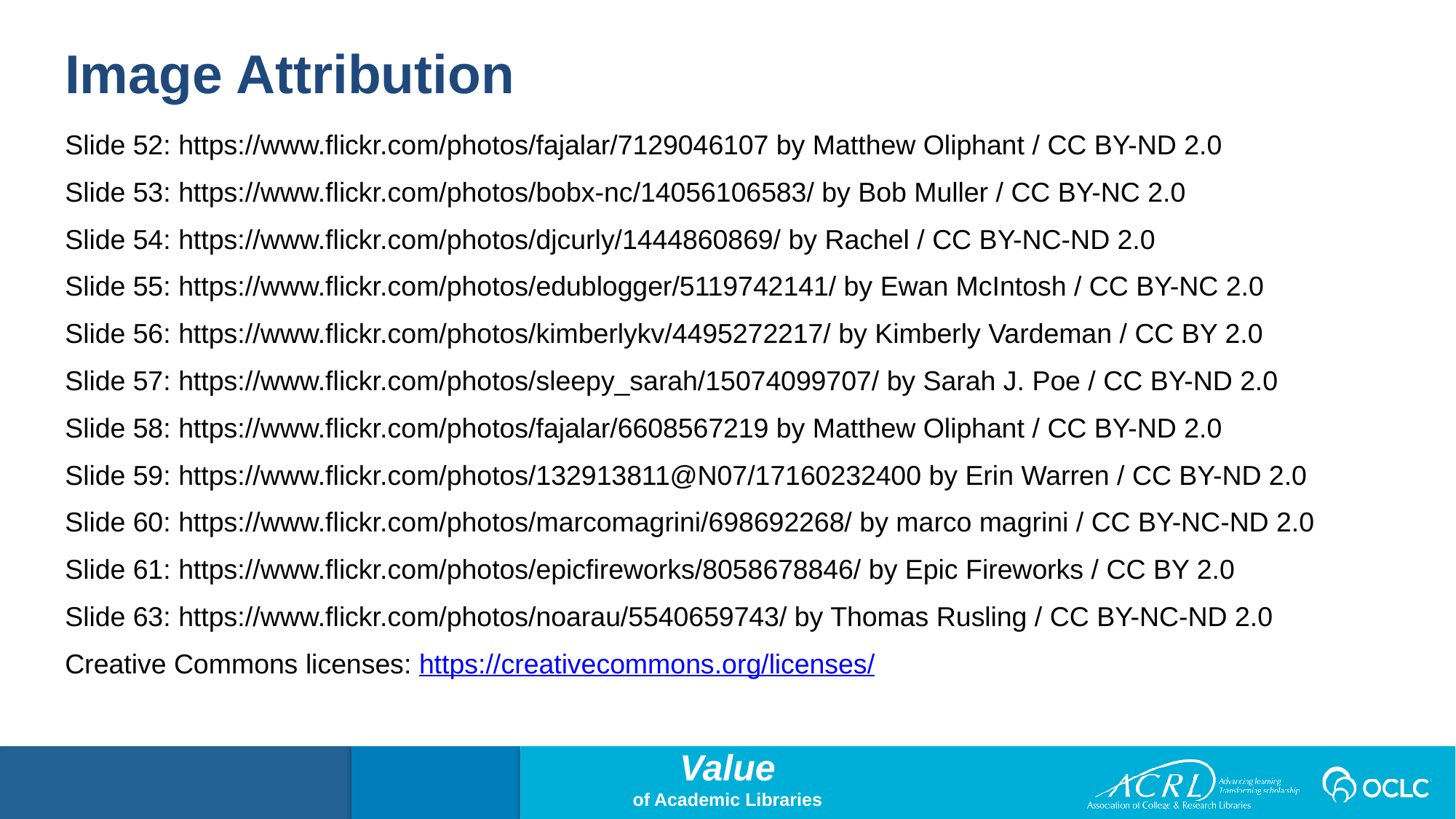

Image Attribution
Slide 52: https://www.flickr.com/photos/fajalar/7129046107 by Matthew Oliphant / CC BY-ND 2.0
Slide 53: https://www.flickr.com/photos/bobx-nc/14056106583/ by Bob Muller / CC BY-NC 2.0
Slide 54: https://www.flickr.com/photos/djcurly/1444860869/ by Rachel / CC BY-NC-ND 2.0
Slide 55: https://www.flickr.com/photos/edublogger/5119742141/ by Ewan McIntosh / CC BY-NC 2.0
Slide 56: https://www.flickr.com/photos/kimberlykv/4495272217/ by Kimberly Vardeman / CC BY 2.0
Slide 57: https://www.flickr.com/photos/sleepy_sarah/15074099707/ by Sarah J. Poe / CC BY-ND 2.0
Slide 58: https://www.flickr.com/photos/fajalar/6608567219 by Matthew Oliphant / CC BY-ND 2.0
Slide 59: https://www.flickr.com/photos/132913811@N07/17160232400 by Erin Warren / CC BY-ND 2.0
Slide 60: https://www.flickr.com/photos/marcomagrini/698692268/ by marco magrini / CC BY-NC-ND 2.0
Slide 61: https://www.flickr.com/photos/epicfireworks/8058678846/ by Epic Fireworks / CC BY 2.0
Slide 63: https://www.flickr.com/photos/noarau/5540659743/ by Thomas Rusling / CC BY-NC-ND 2.0
Creative Commons licenses: https://creativecommons.org/licenses/